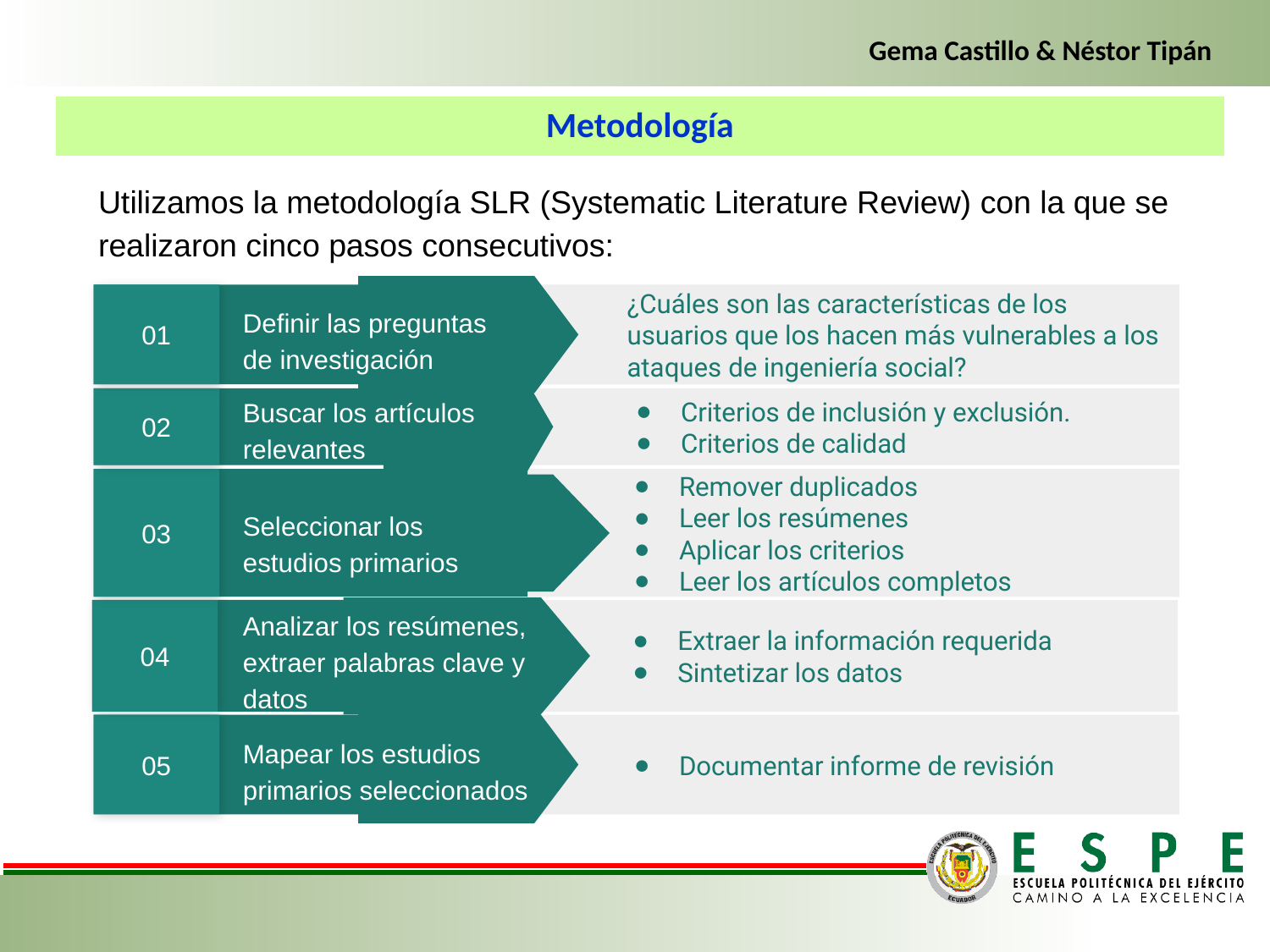

Gema Castillo & Néstor Tipán
Metodología

Utilizamos la metodología SLR (Systematic Literature Review) con la que se realizaron cinco pasos consecutivos:

01

¿Cuáles son las características de los usuarios que los hacen más vulnerables a los ataques de ingeniería social?
Definir las preguntas de investigación

02

Criterios de inclusión y exclusión.
Criterios de calidad
Buscar los artículos relevantes

03

Remover duplicados
Leer los resúmenes
Aplicar los criterios
Leer los artículos completos
Seleccionar los estudios primarios

04

Extraer la información requerida
Sintetizar los datos
Analizar los resúmenes, extraer palabras clave y datos

05

Documentar informe de revisión
Mapear los estudios primarios seleccionados